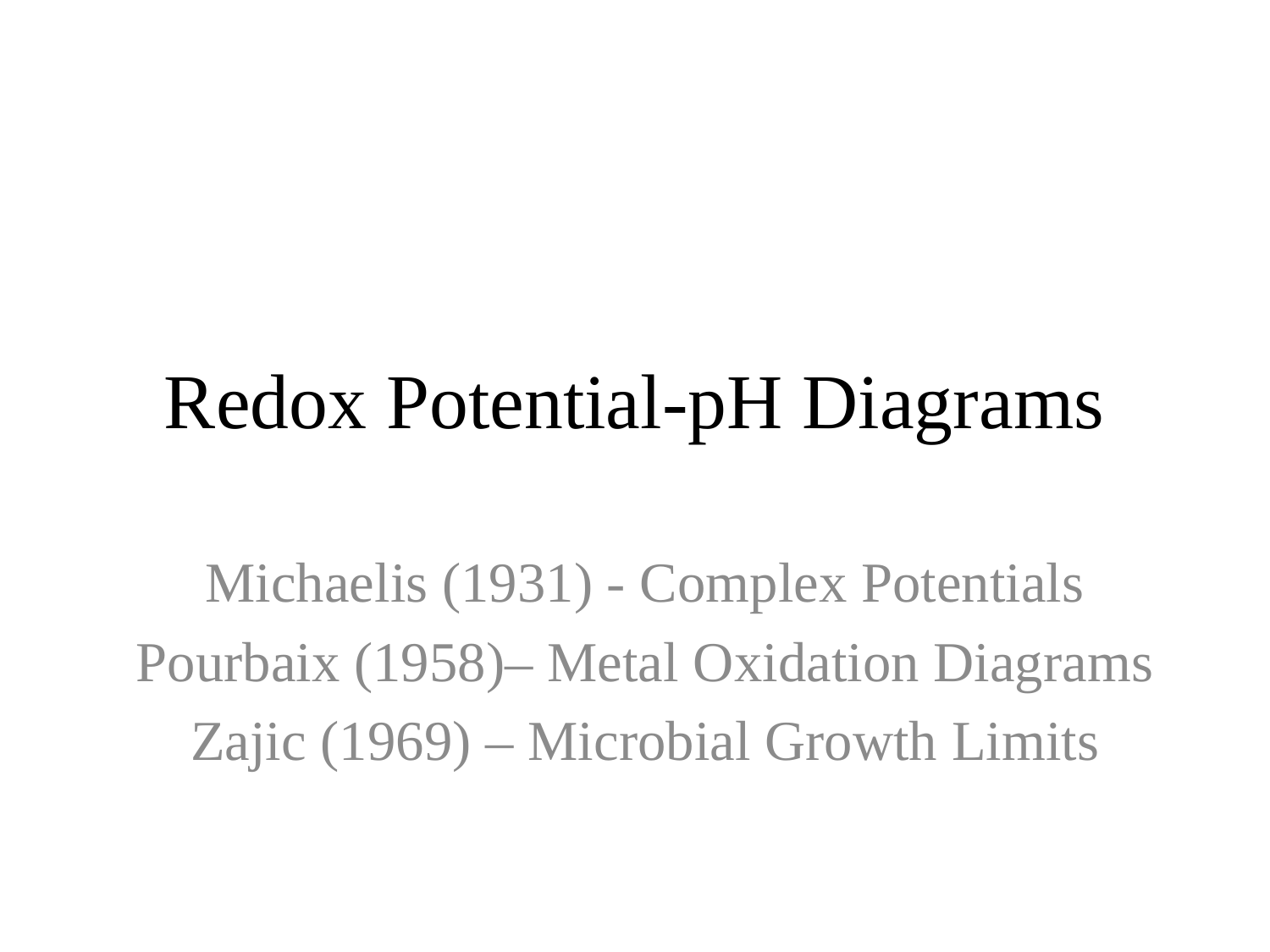

# Redox Potential-pH Diagrams
Michaelis (1931) - Complex Potentials
Pourbaix (1958)– Metal Oxidation Diagrams
Zajic (1969) – Microbial Growth Limits